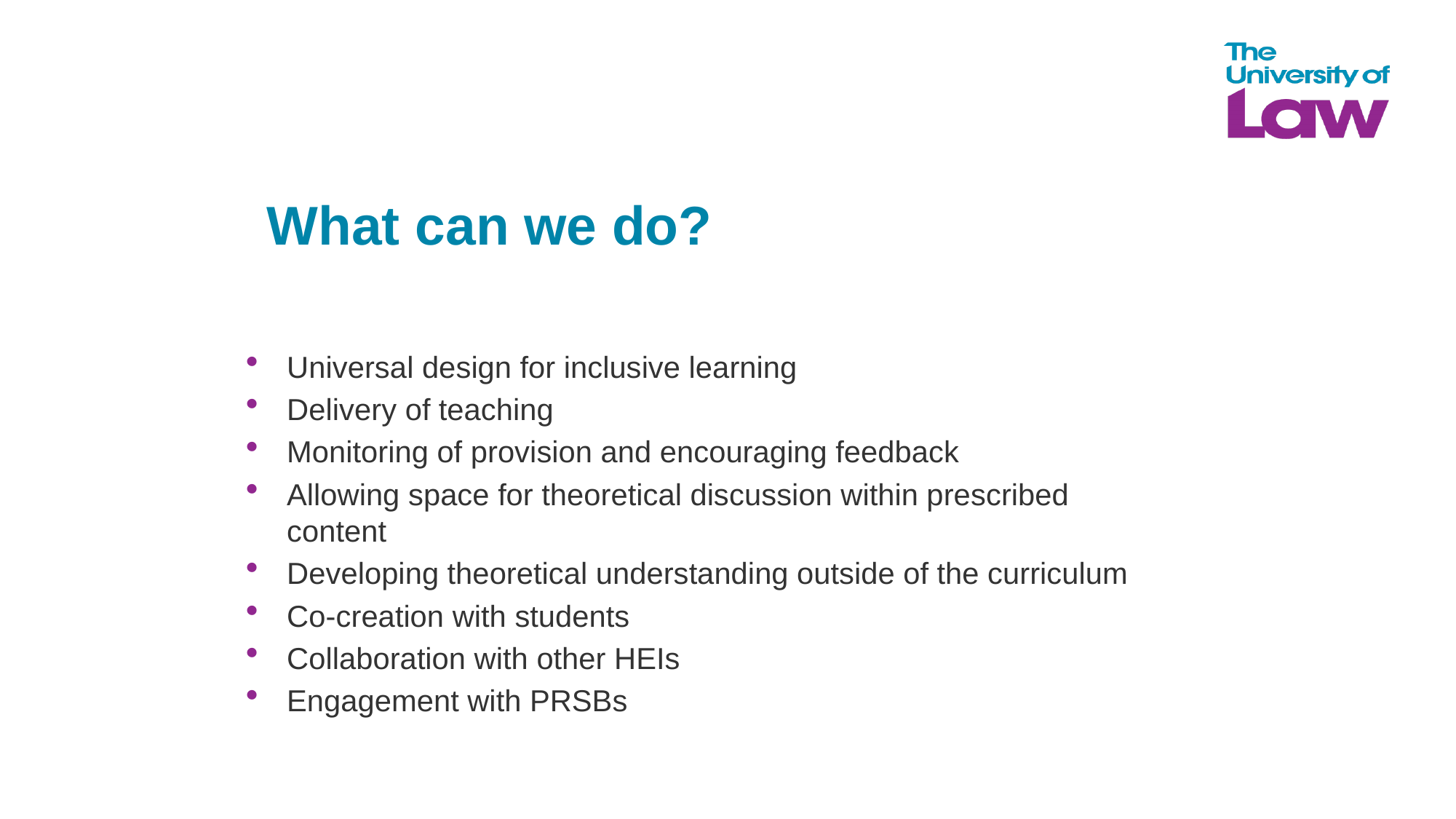

# What can we do?
Universal design for inclusive learning
Delivery of teaching
Monitoring of provision and encouraging feedback
Allowing space for theoretical discussion within prescribed content
Developing theoretical understanding outside of the curriculum
Co-creation with students
Collaboration with other HEIs
Engagement with PRSBs